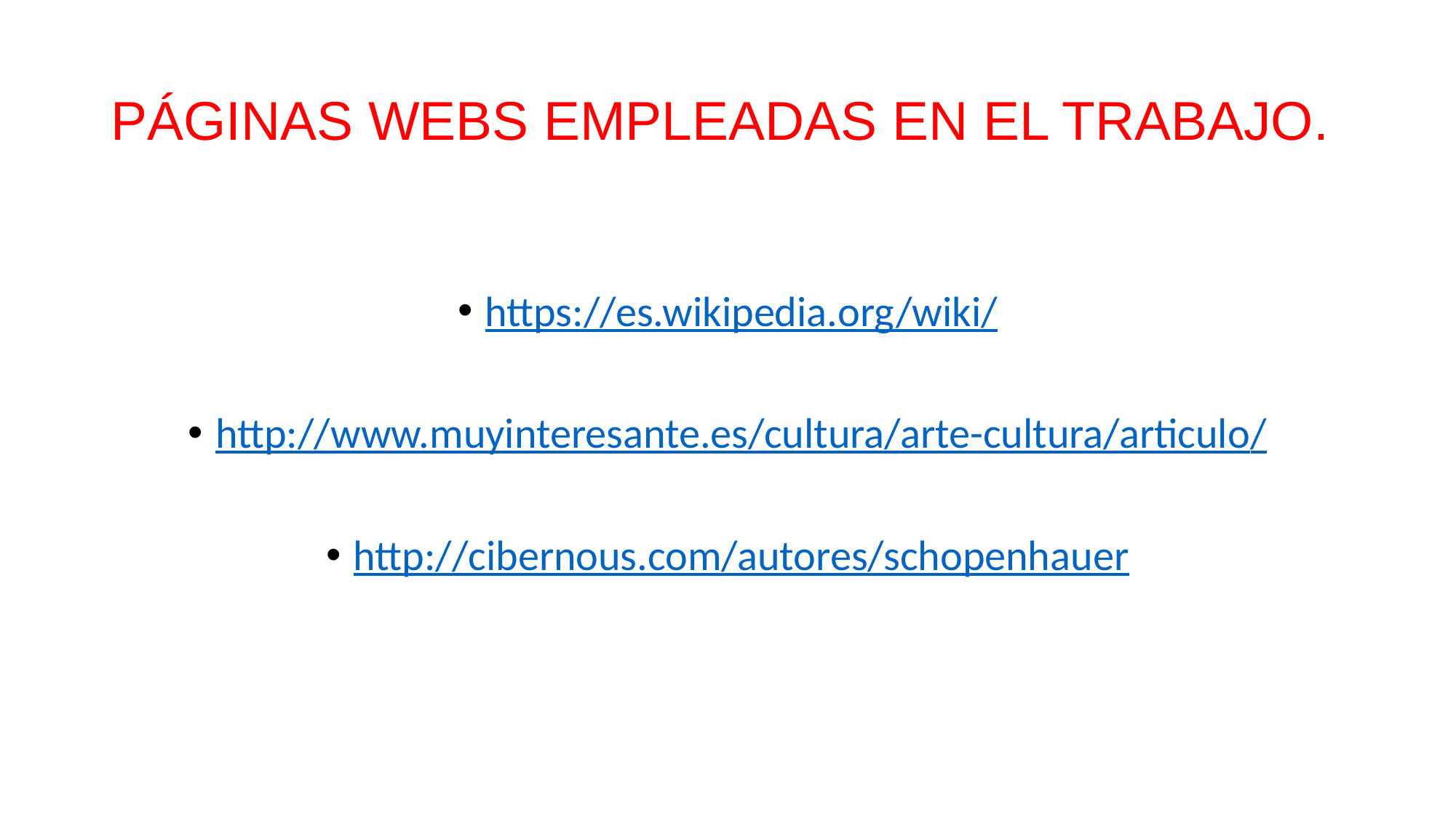

# PÁGINAS WEBS EMPLEADAS EN EL TRABAJO.

https://es.wikipedia.org/wiki/

http://www.muyinteresante.es/cultura/arte-cultura/articulo/

http://cibernous.com/autores/schopenhauer